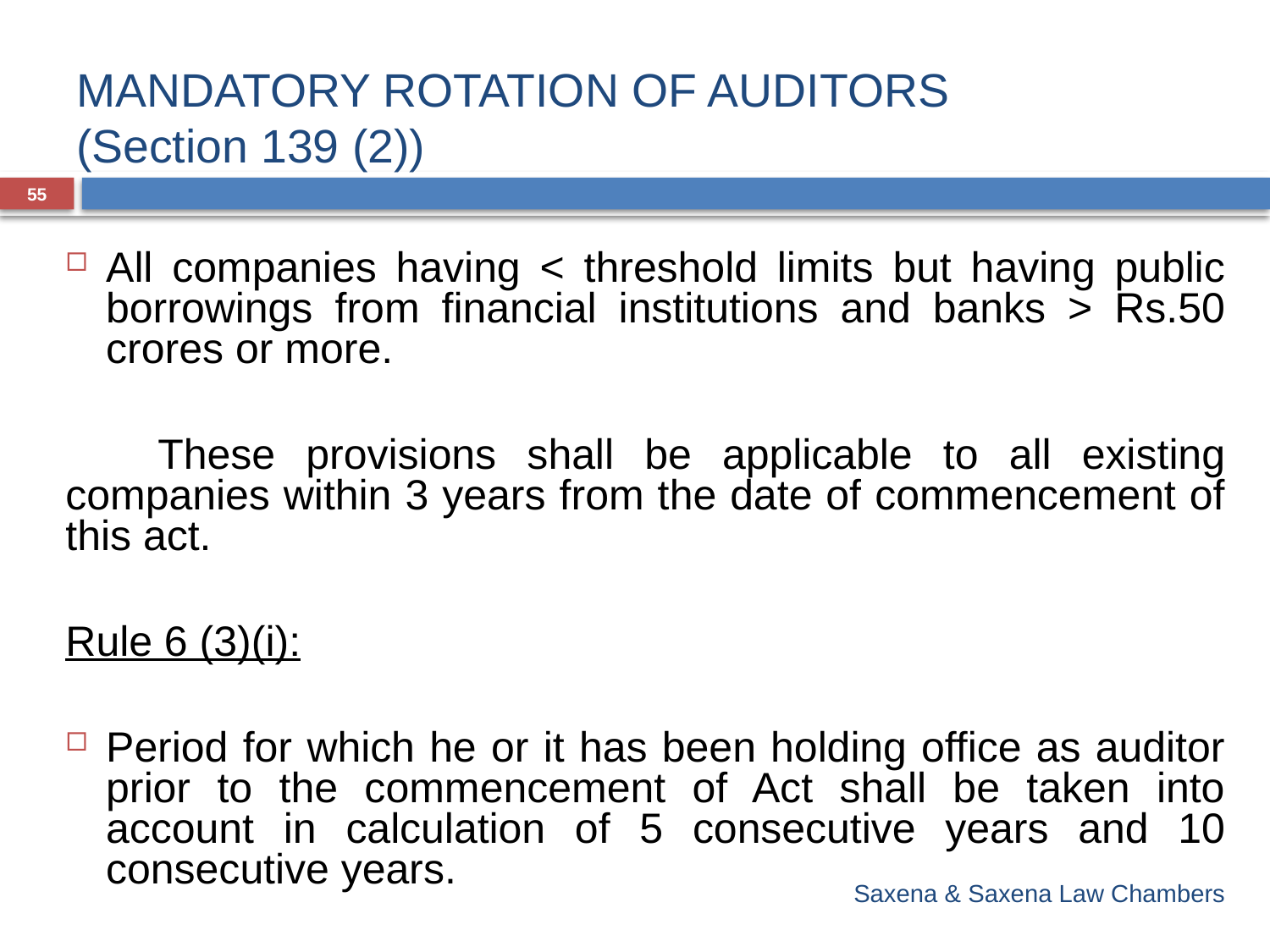

# MANDATORY ROTATION OF AUDITORS (Section 139 (2))
55
All companies having < threshold limits but having public borrowings from financial institutions and banks > Rs.50 crores or more.

   These provisions shall be applicable to all existing companies within 3 years from the date of commencement of this act.

Rule 6 (3)(i):

Period for which he or it has been holding office as auditor prior to the commencement of Act shall be taken into account in calculation of 5 consecutive years and 10 consecutive years.

Saxena & Saxena Law Chambers